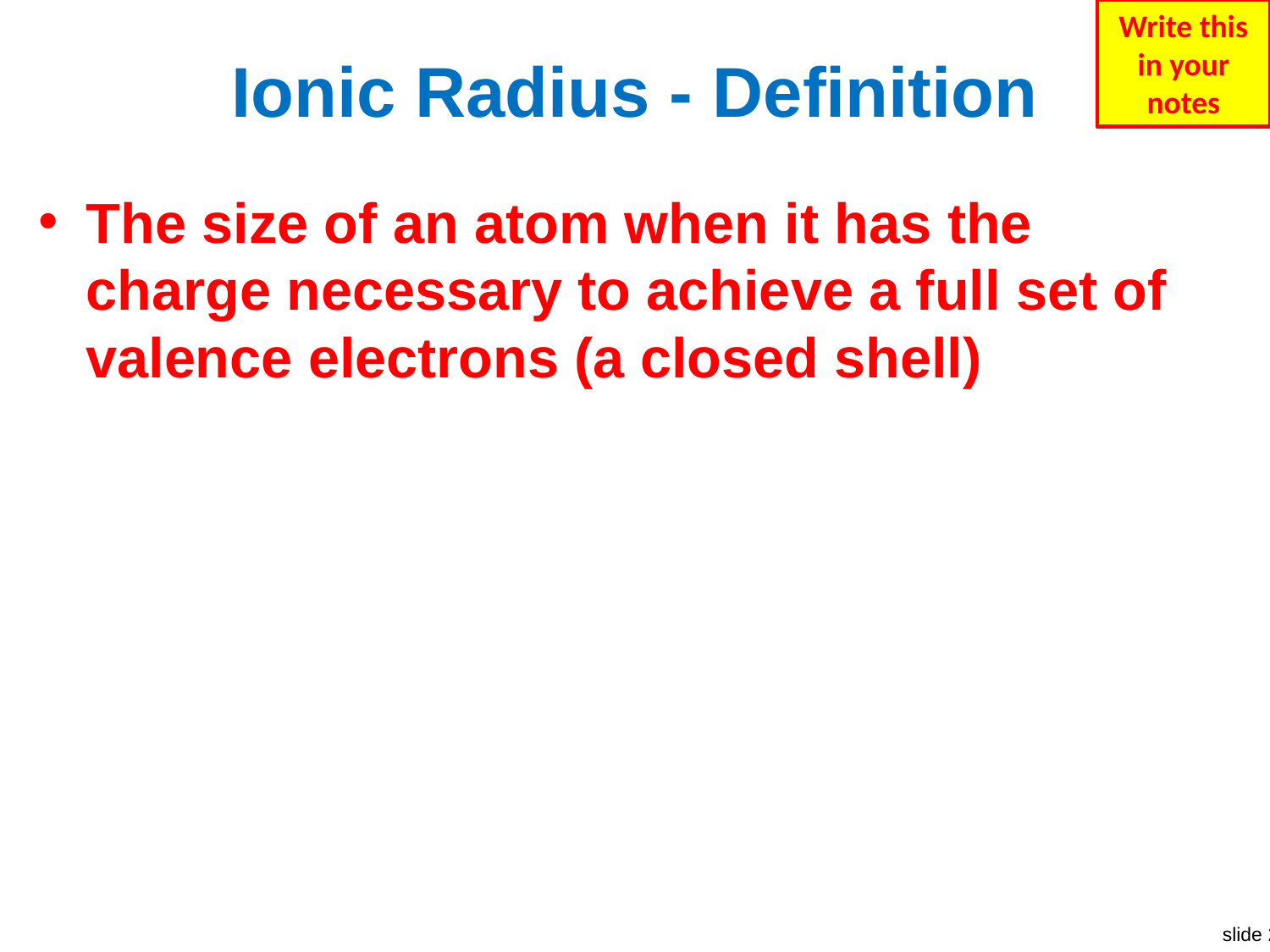

Write this in your notes
# Ionic Radius - Definition
The size of an atom when it has the charge necessary to achieve a full set of valence electrons (a closed shell)